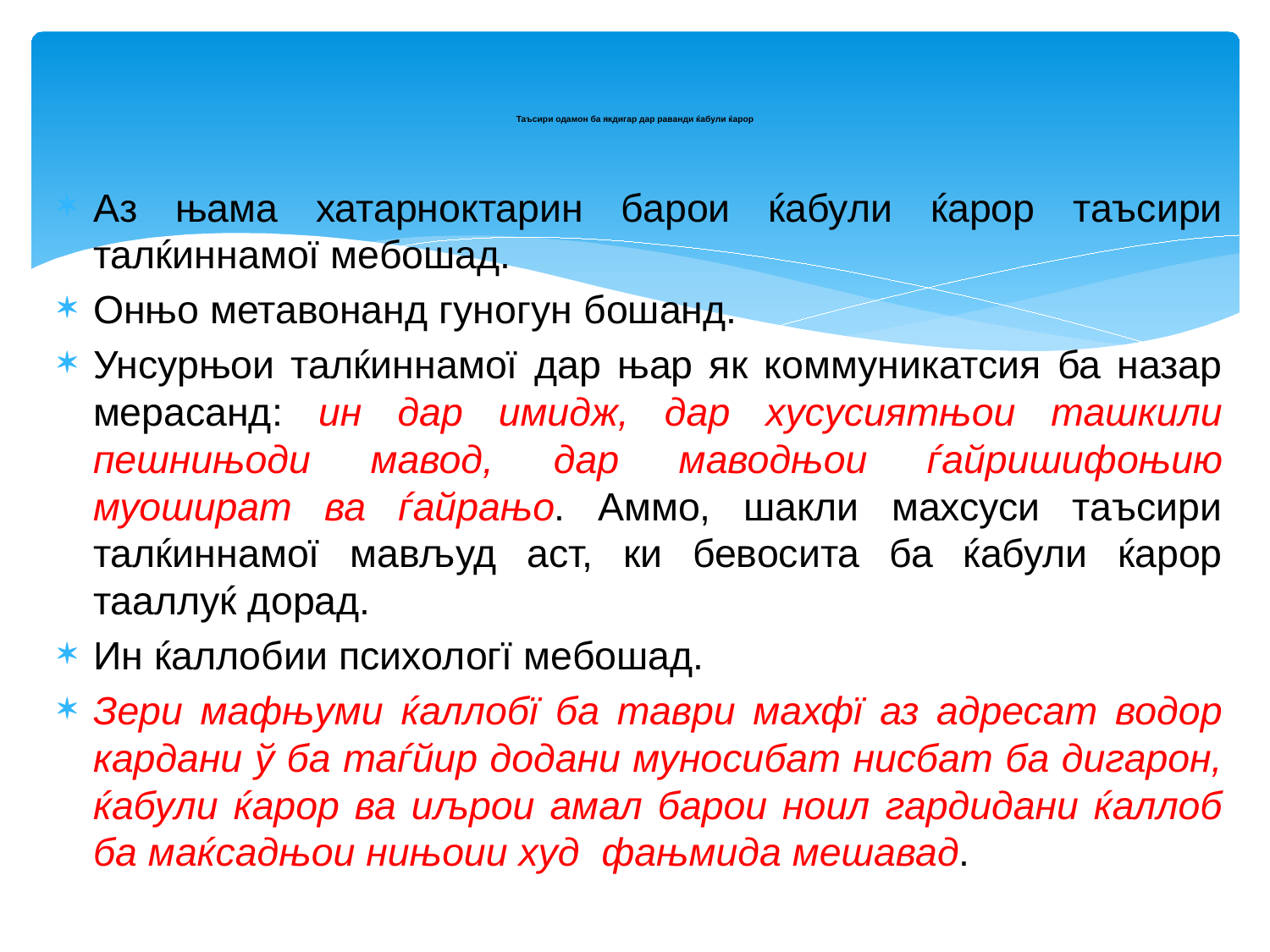

# Таъсири одамон ба якдигар дар раванди ќабули ќарор
Аз њама хатарноктарин барои ќабули ќарор таъсири талќиннамої мебошад.
Онњо метавонанд гуногун бошанд.
Унсурњои талќиннамої дар њар як коммуникатсия ба назар мерасанд: ин дар имидж, дар хусусиятњои ташкили пешнињоди мавод, дар маводњои ѓайришифоњию муошират ва ѓайрањо. Аммо, шакли махсуси таъсири талќиннамої мављуд аст, ки бевосита ба ќабули ќарор тааллуќ дорад.
Ин ќаллобии психологї мебошад.
Зери мафњуми ќаллобї ба таври махфї аз адресат водор кардани ў ба таѓйир додани муносибат нисбат ба дигарон, ќабули ќарор ва иљрои амал барои ноил гардидани ќаллоб ба маќсадњои нињоии худ  фањмида мешавад.